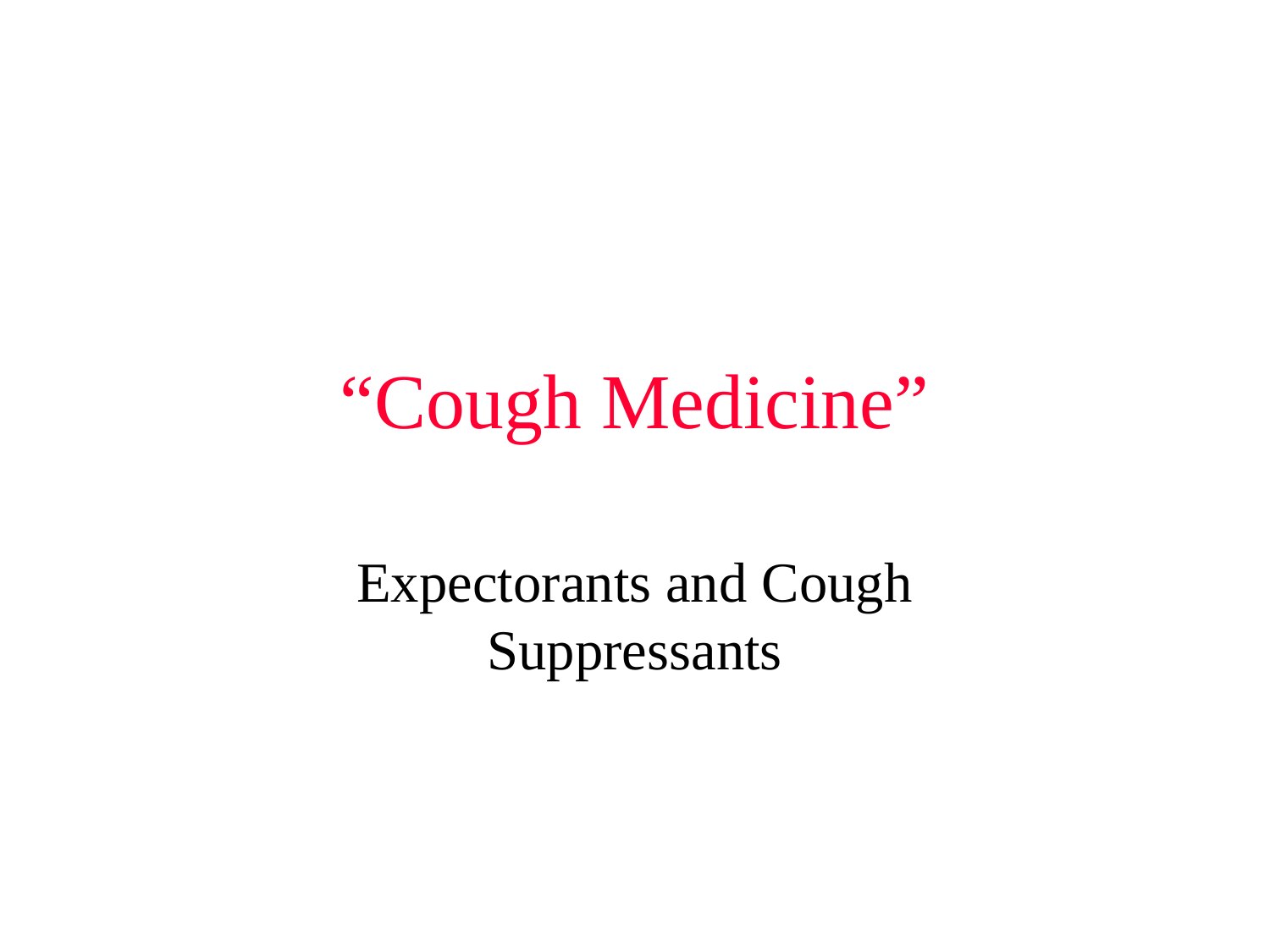

# “Cough Medicine”
Expectorants and Cough Suppressants